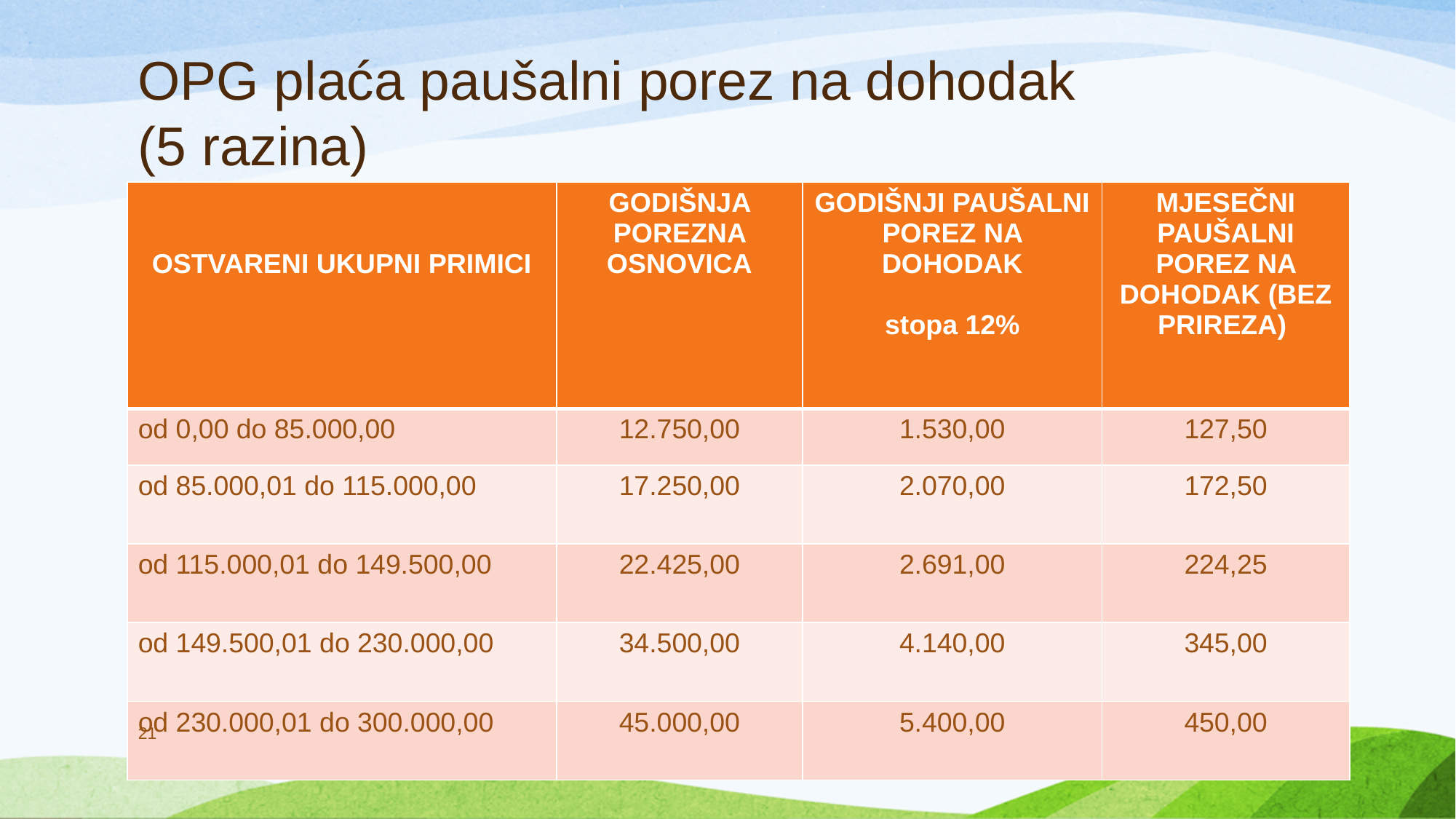

# OPG plaća paušalni porez na dohodak (5 razina)
| OSTVARENI UKUPNI PRIMICI | GODIŠNJA POREZNA OSNOVICA | GODIŠNJI PAUŠALNI POREZ NA DOHODAK stopa 12% | MJESEČNI PAUŠALNI POREZ NA DOHODAK (BEZ PRIREZA) |
| --- | --- | --- | --- |
| od 0,00 do 85.000,00 | 12.750,00 | 1.530,00 | 127,50 |
| od 85.000,01 do 115.000,00 | 17.250,00 | 2.070,00 | 172,50 |
| od 115.000,01 do 149.500,00 | 22.425,00 | 2.691,00 | 224,25 |
| od 149.500,01 do 230.000,00 | 34.500,00 | 4.140,00 | 345,00 |
| od 230.000,01 do 300.000,00 | 45.000,00 | 5.400,00 | 450,00 |
21